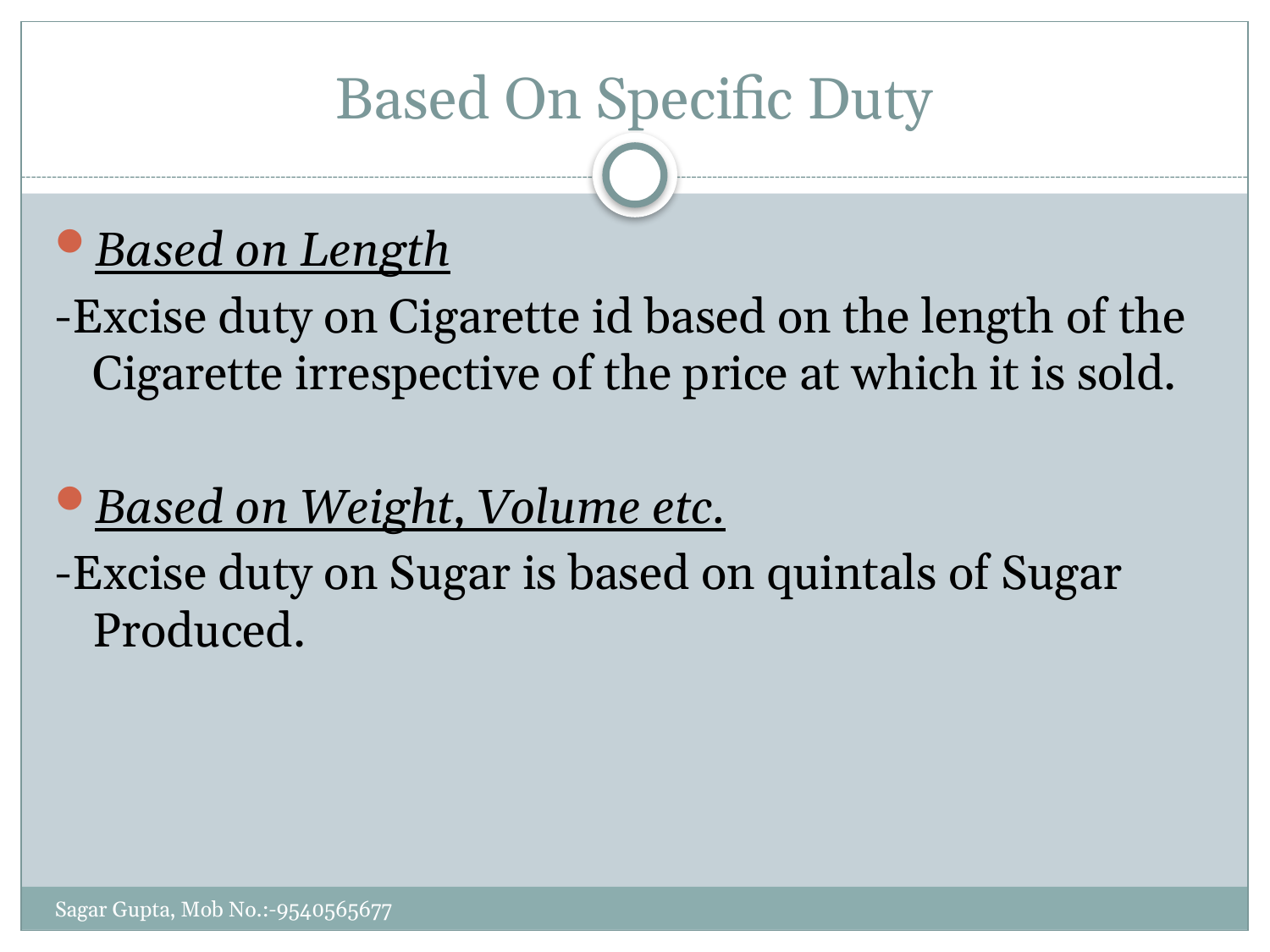

# Based On Specific Duty
Based on Length
-Excise duty on Cigarette id based on the length of the Cigarette irrespective of the price at which it is sold.

Based on Weight, Volume etc.
-Excise duty on Sugar is based on quintals of Sugar Produced.
Sagar Gupta, Mob No.:-9540565677